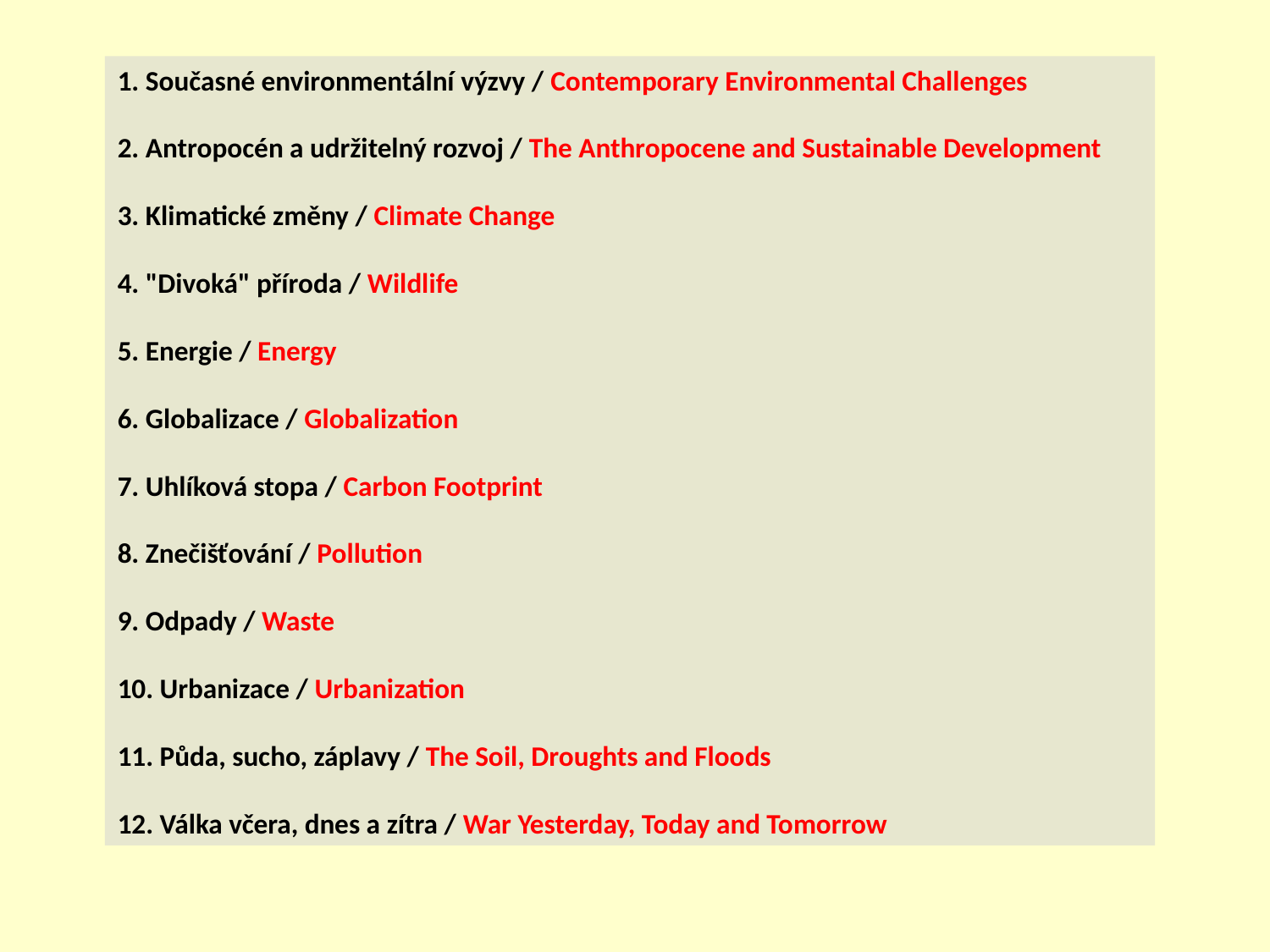

1. Současné environmentální výzvy / Contemporary Environmental Challenges
2. Antropocén a udržitelný rozvoj / The Anthropocene and Sustainable Development
3. Klimatické změny / Climate Change
4. "Divoká" příroda / Wildlife
5. Energie / Energy
6. Globalizace / Globalization
7. Uhlíková stopa / Carbon Footprint
8. Znečišťování / Pollution
9. Odpady / Waste
10. Urbanizace / Urbanization
11. Půda, sucho, záplavy / The Soil, Droughts and Floods
12. Válka včera, dnes a zítra / War Yesterday, Today and Tomorrow